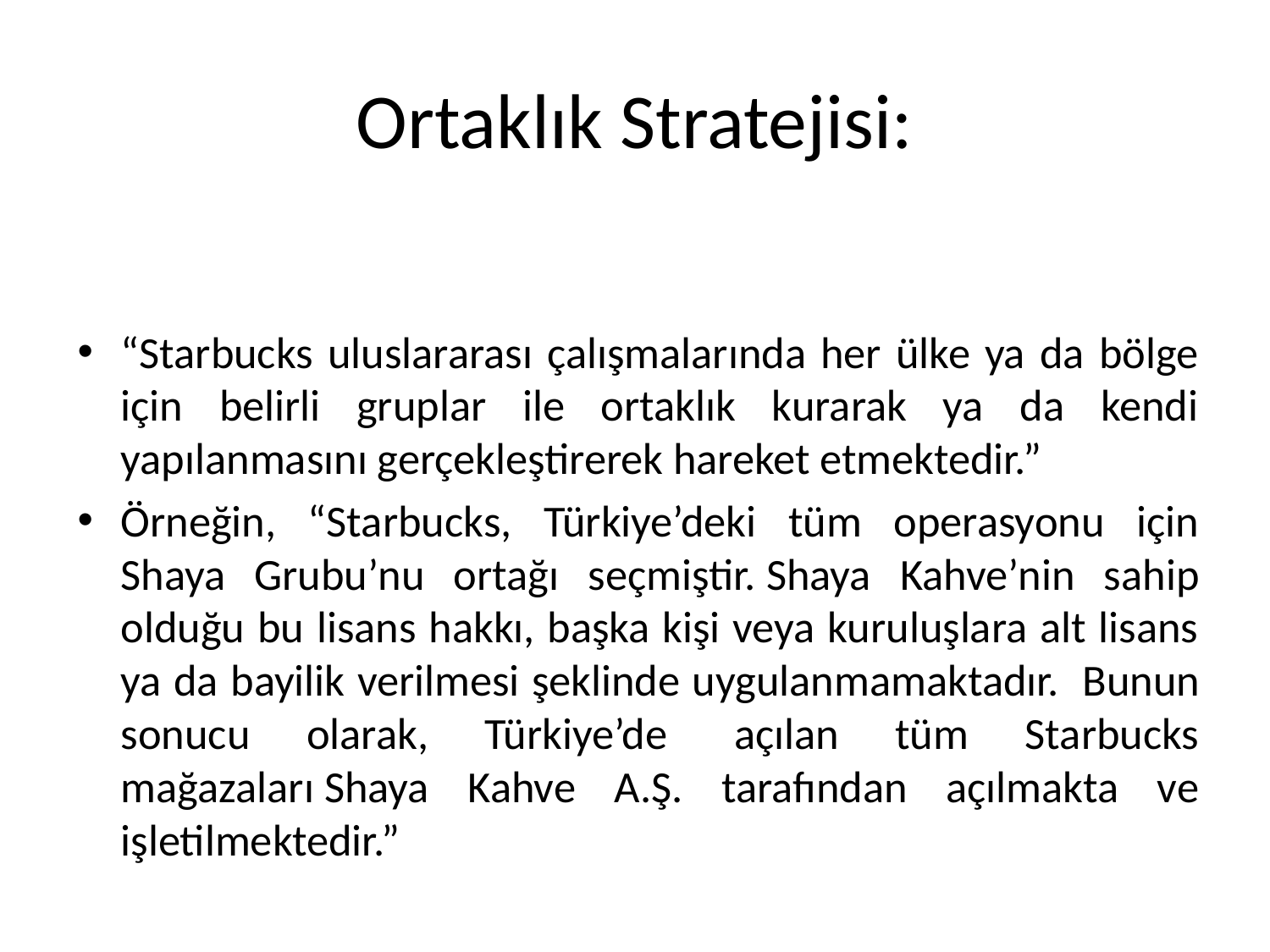

# Ortaklık Stratejisi:
“Starbucks uluslararası çalışmalarında her ülke ya da bölge için belirli gruplar ile ortaklık kurarak ya da kendi yapılanmasını gerçekleştirerek hareket etmektedir.”
Örneğin, “Starbucks, Türkiye’deki tüm operasyonu için Shaya Grubu’nu ortağı seçmiştir. Shaya Kahve’nin sahip olduğu bu lisans hakkı, başka kişi veya kuruluşlara alt lisans ya da bayilik verilmesi şeklinde uygulanmamaktadır.  Bunun sonucu olarak, Türkiye’de  açılan tüm Starbucks mağazaları Shaya Kahve A.Ş. tarafından açılmakta ve işletilmektedir.”